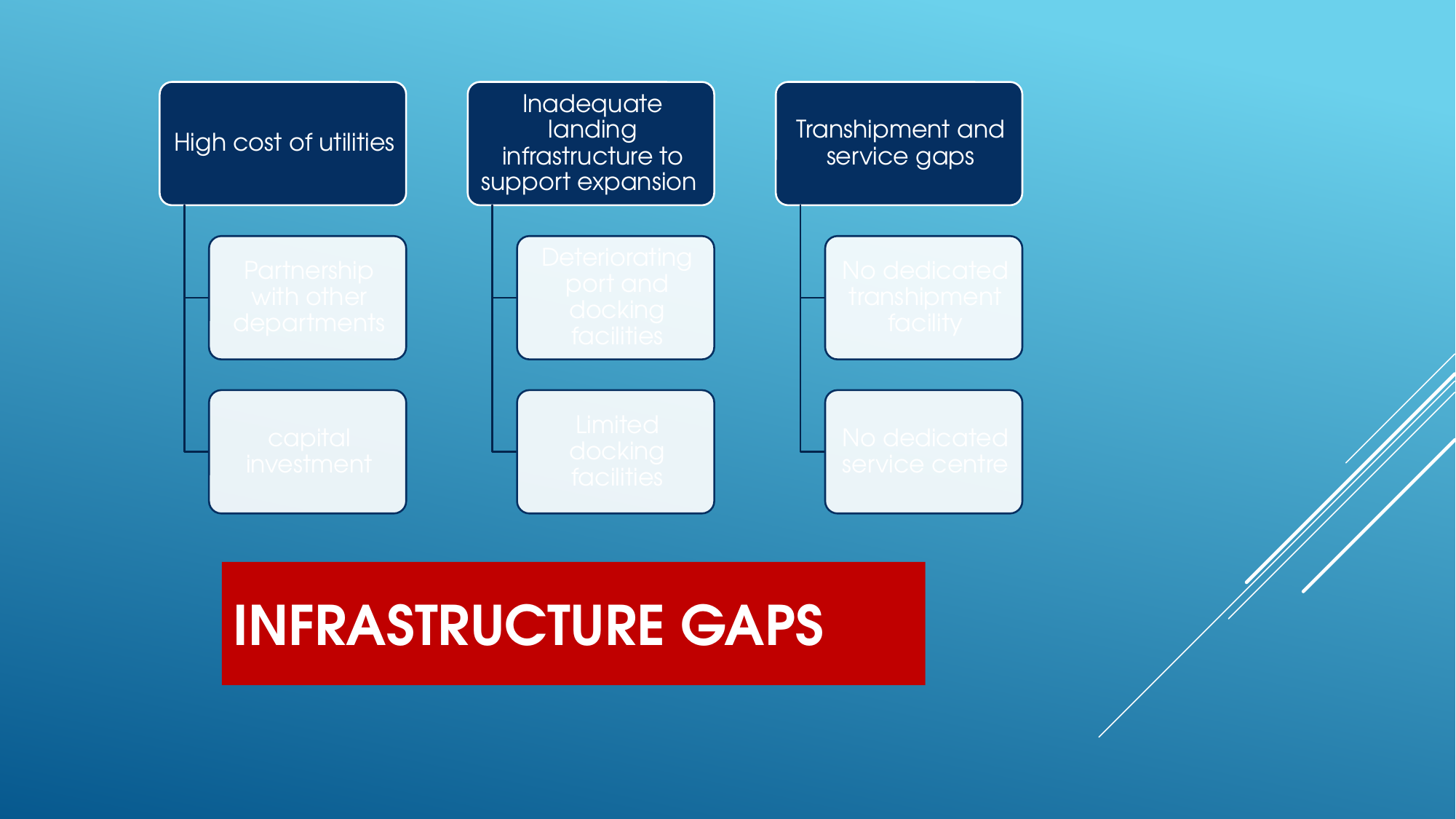

High cost of utilities
Partnership with other departments
capital investment
Inadequate landing infrastructure to support expansion
Deteriorating port and docking facilities
Limited docking facilities
Transhipment and service gaps
No dedicated transhipment facility
No dedicated service centre
# Infrastructure gaps